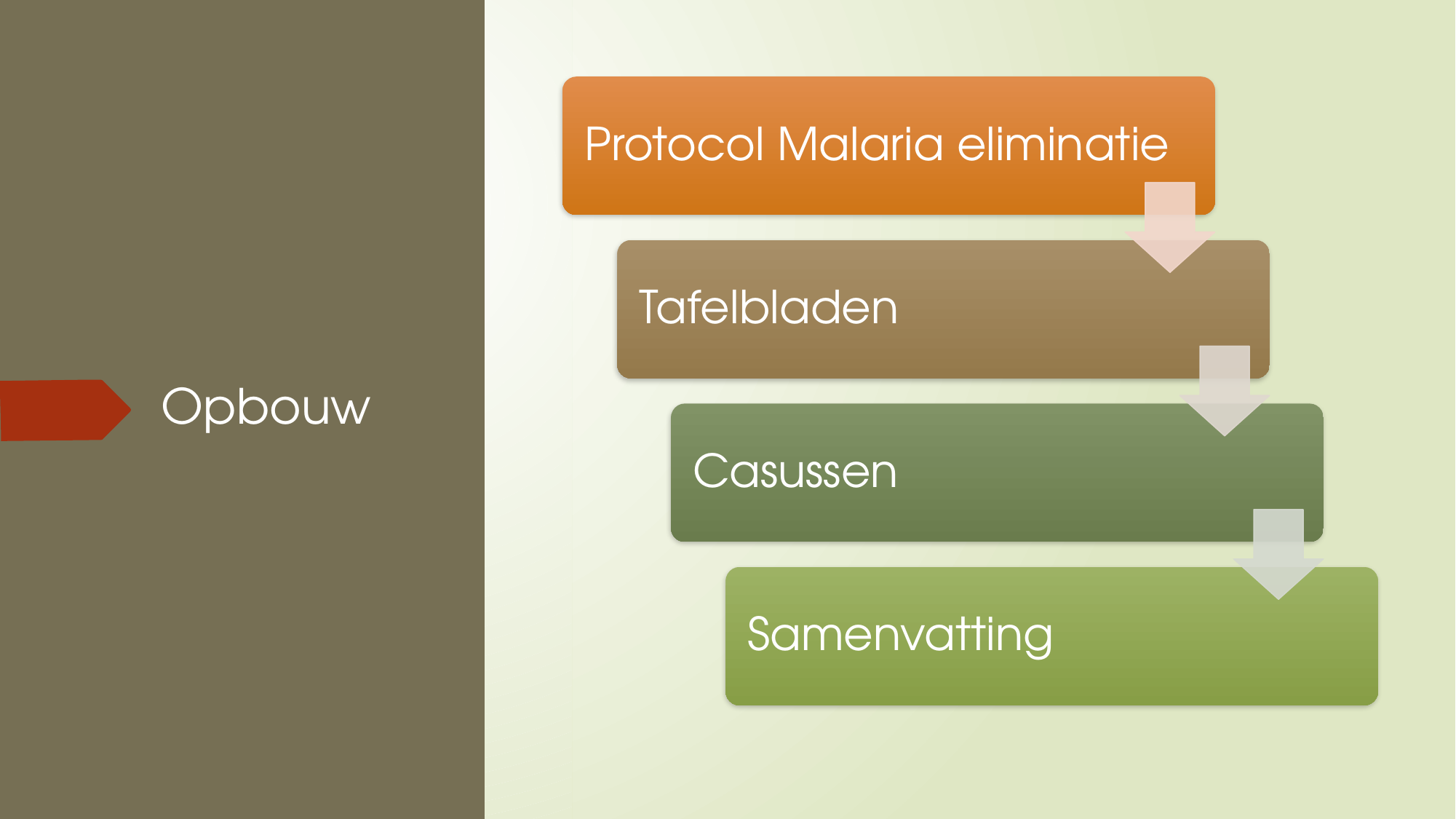

Protocol Malaria eliminatie
Tafelbladen
Casussen
Samenvatting

# Opbouw